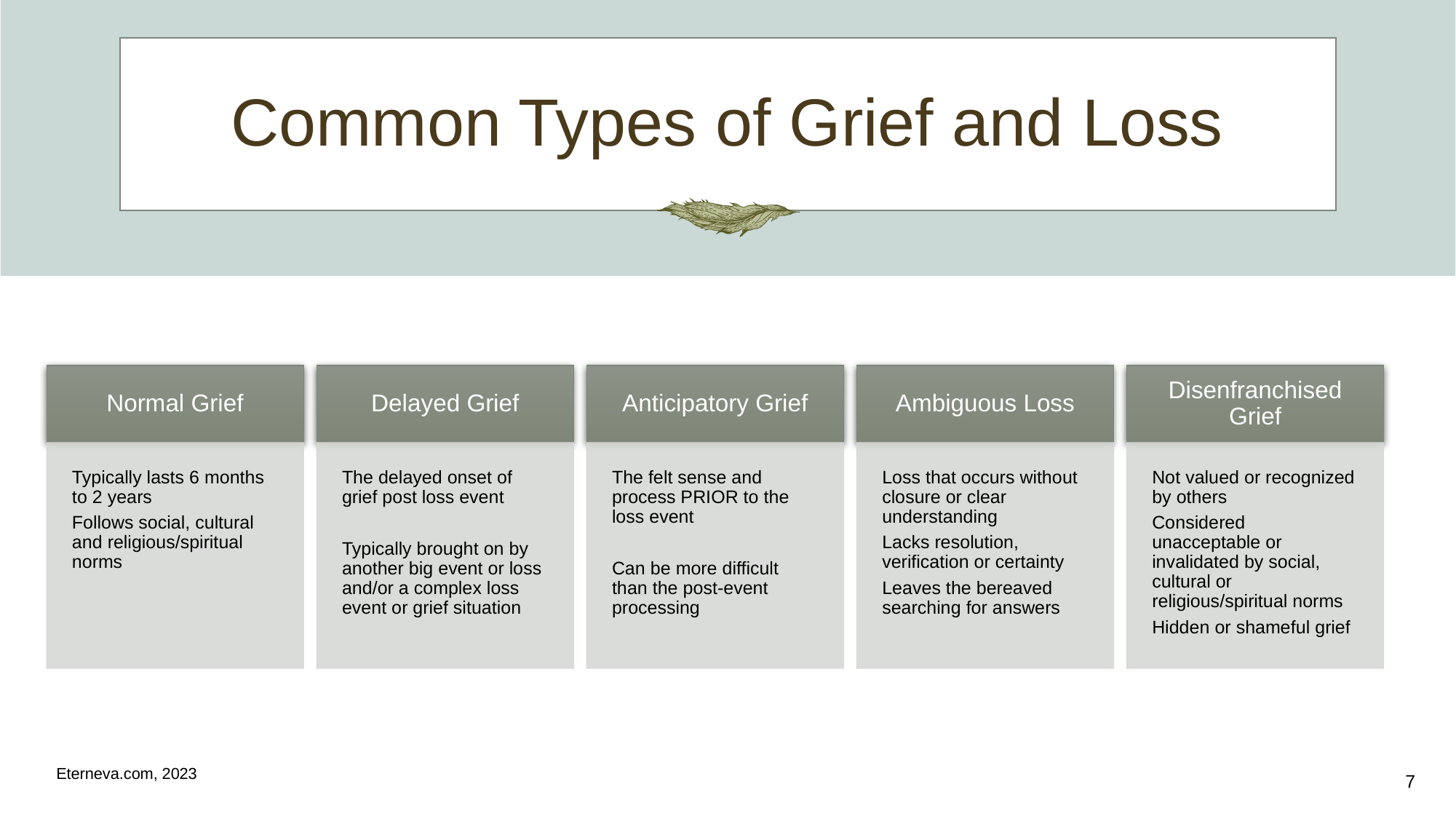

# Common Types of Grief and Loss
Normal Grief
Typically lasts 6 months to 2 years
Follows social, cultural and religious/spiritual norms
Delayed Grief
The delayed onset of grief post loss event

Typically brought on by another big event or loss and/or a complex loss event or grief situation
Anticipatory Grief
The felt sense and process PRIOR to the loss event

Can be more difficult than the post-event processing
Ambiguous Loss
Loss that occurs without closure or clear understanding
Lacks resolution, verification or certainty
Leaves the bereaved searching for answers
Disenfranchised Grief
Not valued or recognized by others
Considered unacceptable or invalidated by social, cultural or religious/spiritual norms
Hidden or shameful grief

Eterneva.com, 2023
7